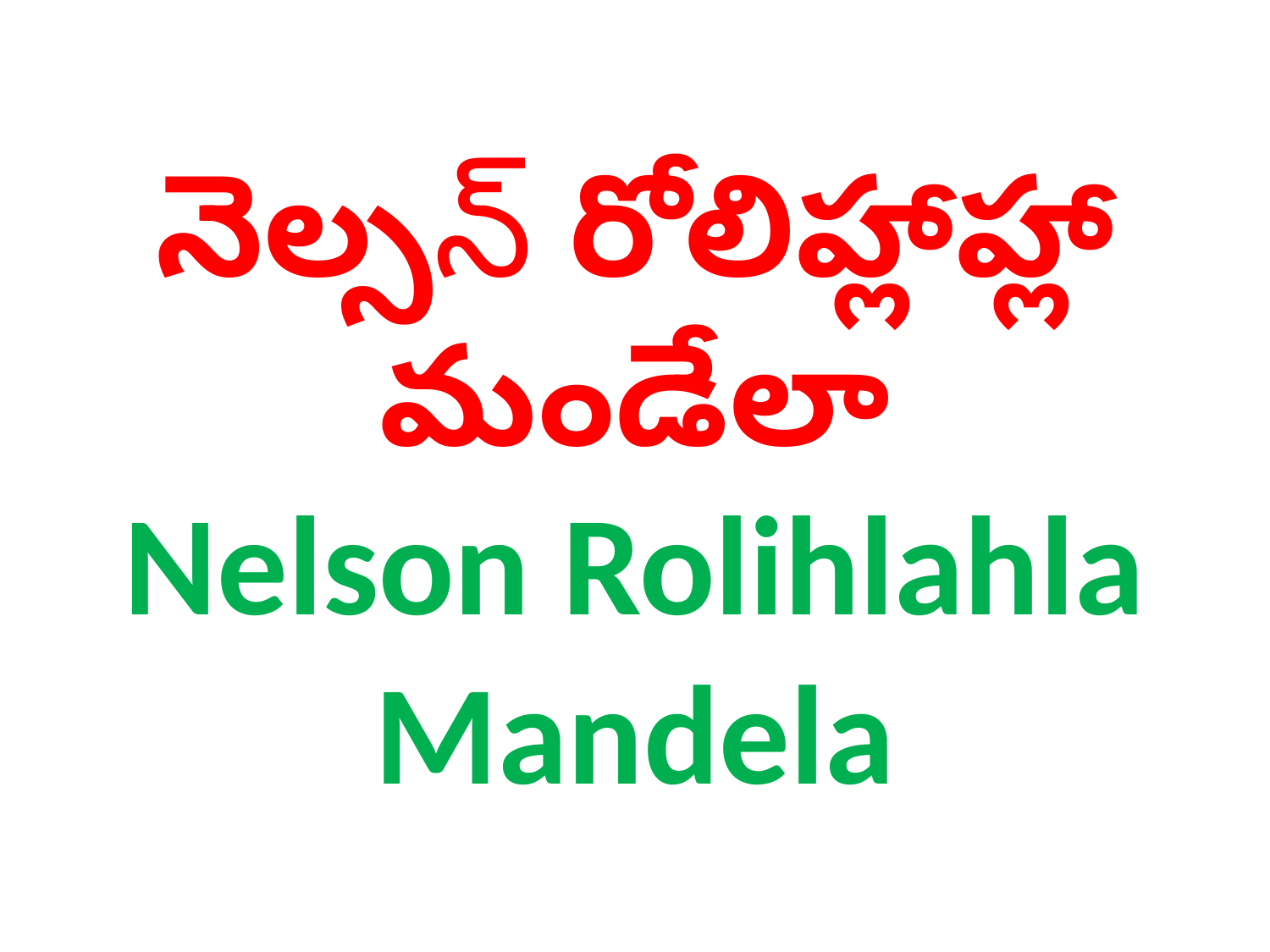

# నెల్సన్ రోలిహ్లాహ్లా మండేలా Nelson Rolihlahla Mandela